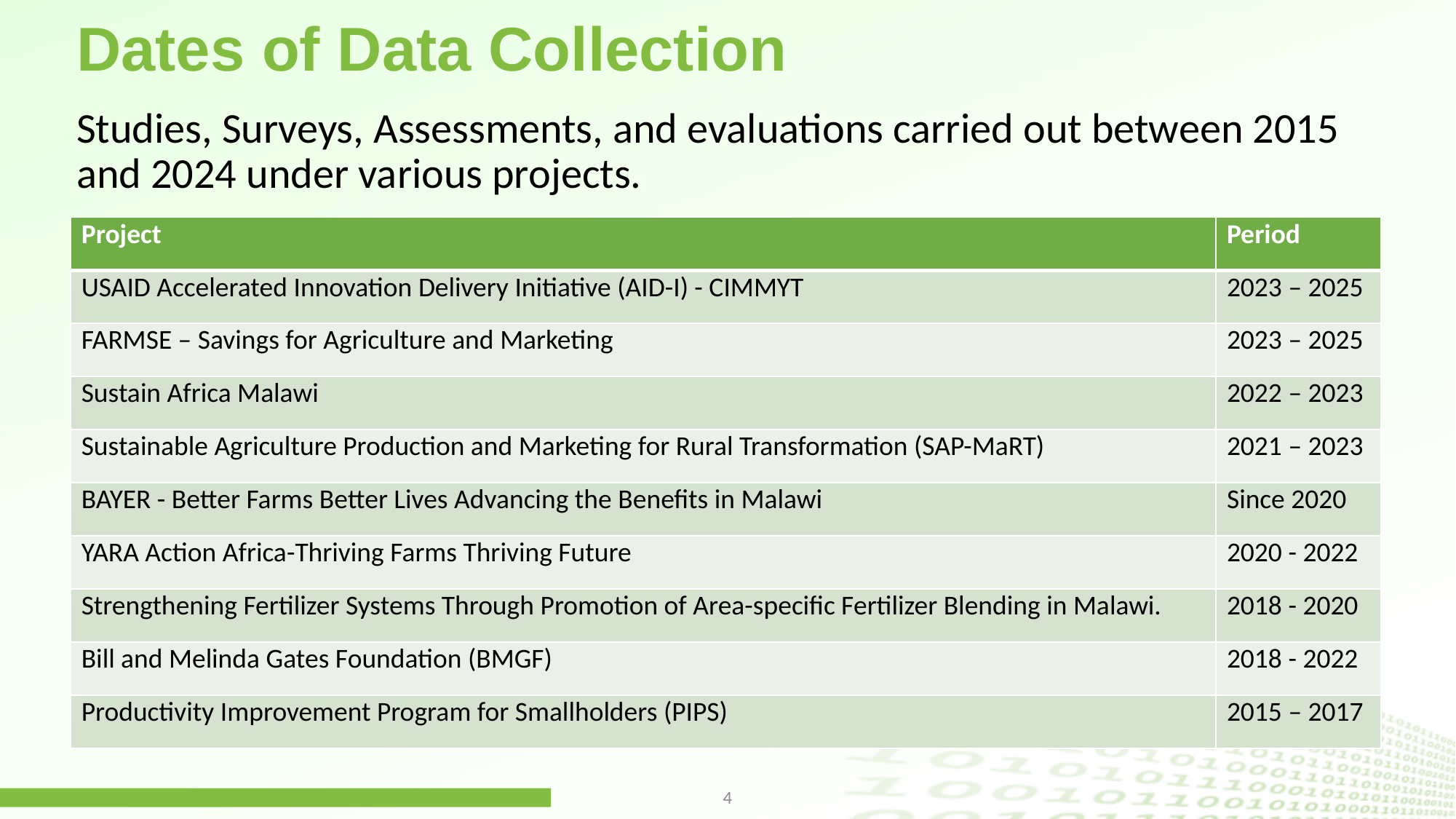

# Dates of Data Collection
Studies, Surveys, Assessments, and evaluations carried out between 2015 and 2024 under various projects.
| Project | Period |
| --- | --- |
| USAID Accelerated Innovation Delivery Initiative (AID-I) - CIMMYT | 2023 – 2025 |
| FARMSE – Savings for Agriculture and Marketing | 2023 – 2025 |
| Sustain Africa Malawi | 2022 – 2023 |
| Sustainable Agriculture Production and Marketing for Rural Transformation (SAP-MaRT) | 2021 – 2023 |
| BAYER - Better Farms Better Lives Advancing the Benefits in Malawi | Since 2020 |
| YARA Action Africa-Thriving Farms Thriving Future | 2020 - 2022 |
| Strengthening Fertilizer Systems Through Promotion of Area-specific Fertilizer Blending in Malawi. | 2018 - 2020 |
| Bill and Melinda Gates Foundation (BMGF) | 2018 - 2022 |
| Productivity Improvement Program for Smallholders (PIPS) | 2015 – 2017 |
4